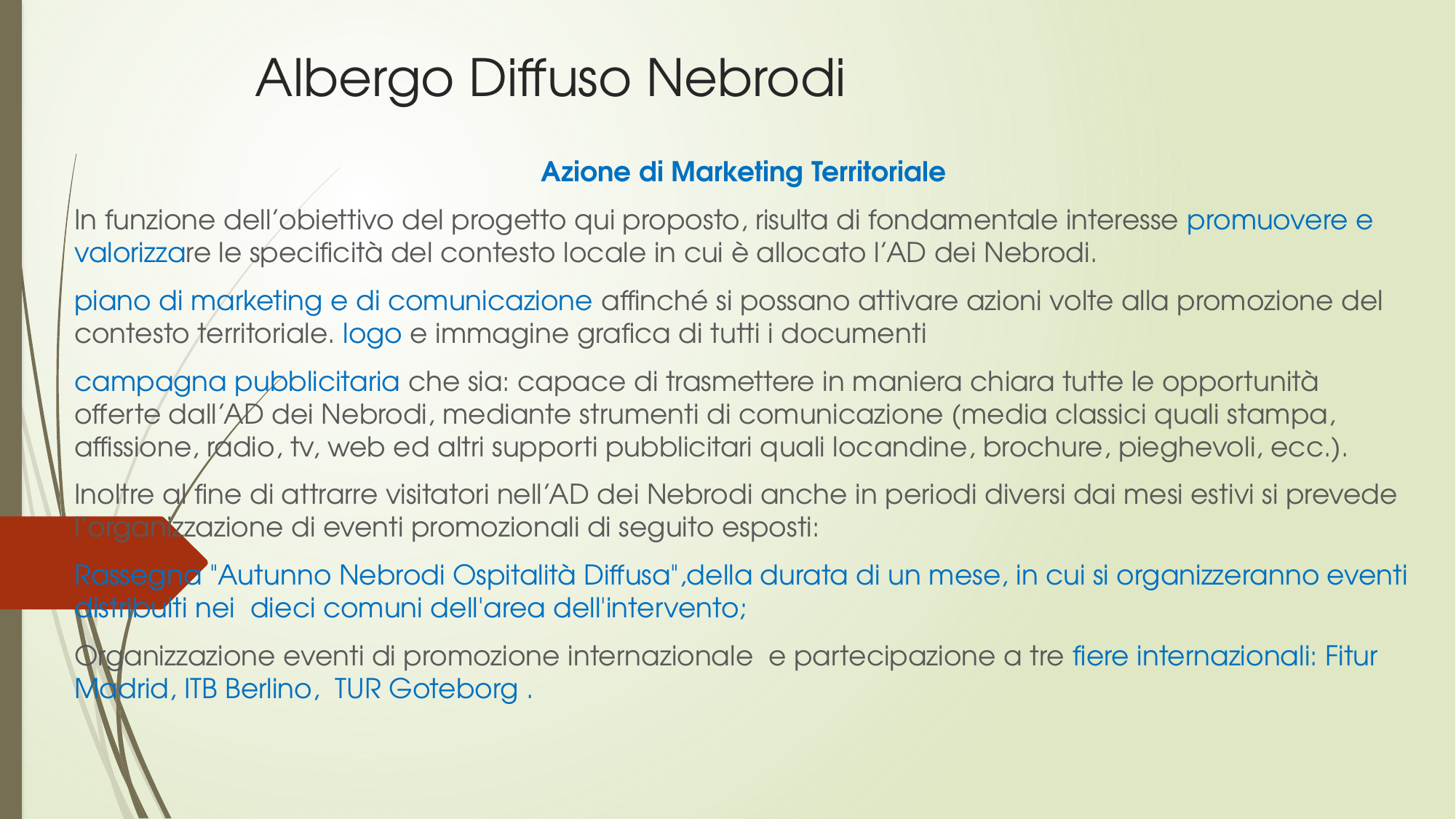

# Albergo Diffuso Nebrodi

 Azione di Marketing Territoriale
In funzione dell’obiettivo del progetto qui proposto, risulta di fondamentale interesse promuovere e valorizzare le specificità del contesto locale in cui è allocato l’AD dei Nebrodi.
piano di marketing e di comunicazione affinché si possano attivare azioni volte alla promozione del contesto territoriale. logo e immagine grafica di tutti i documenti
campagna pubblicitaria che sia: capace di trasmettere in maniera chiara tutte le opportunità offerte dall’AD dei Nebrodi, mediante strumenti di comunicazione (media classici quali stampa, affissione, radio, tv, web ed altri supporti pubblicitari quali locandine, brochure, pieghevoli, ecc.).
Inoltre al fine di attrarre visitatori nell’AD dei Nebrodi anche in periodi diversi dai mesi estivi si prevede l’organizzazione di eventi promozionali di seguito esposti:
Rassegna "Autunno Nebrodi Ospitalità Diffusa",della durata di un mese, in cui si organizzeranno eventi distribuiti nei  dieci comuni dell'area dell'intervento;
Organizzazione eventi di promozione internazionale  e partecipazione a tre fiere internazionali: Fitur Madrid, ITB Berlino,  TUR Goteborg .